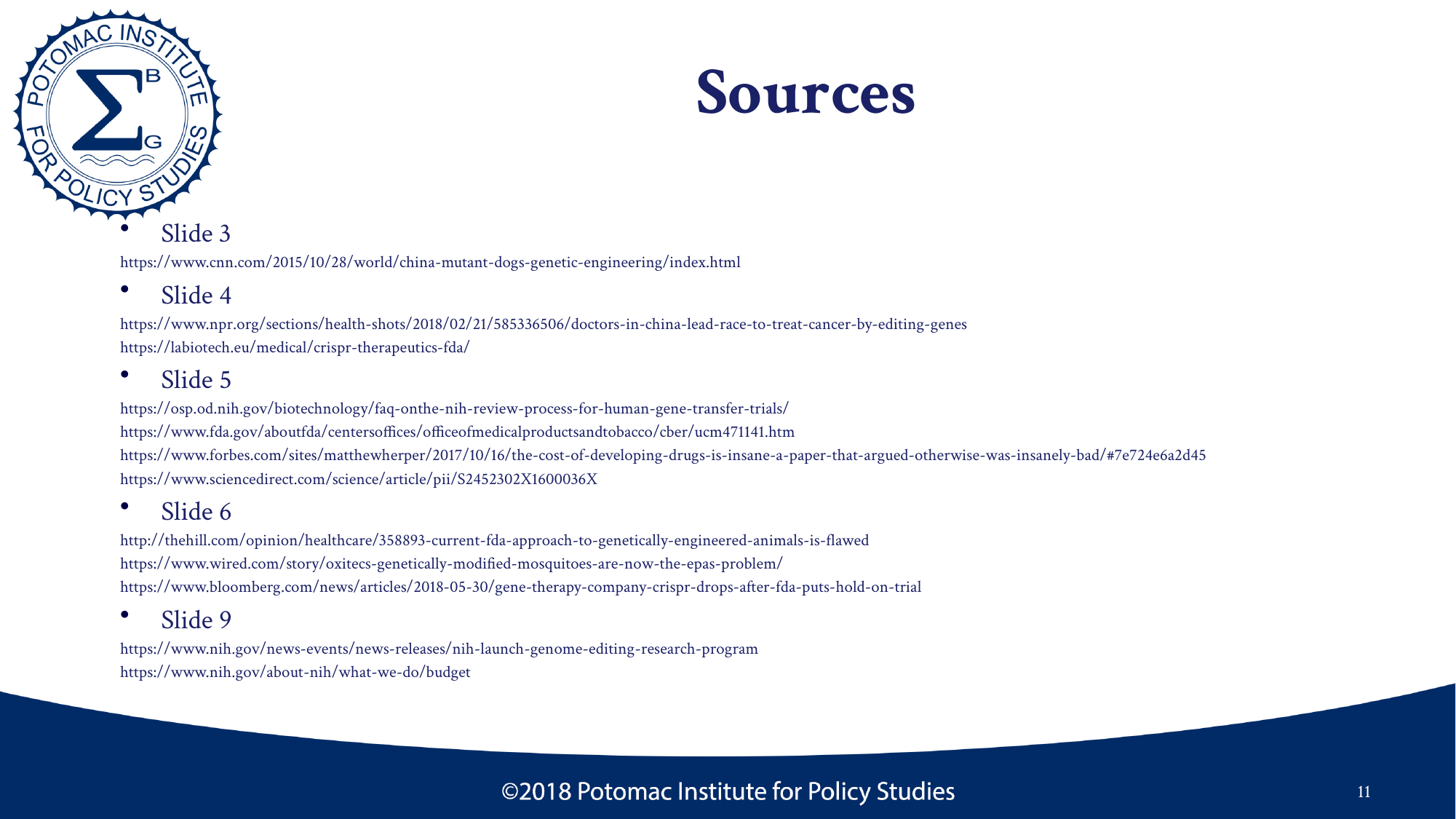

# Sources
Slide 3
https://www.cnn.com/2015/10/28/world/china-mutant-dogs-genetic-engineering/index.html
Slide 4
https://www.npr.org/sections/health-shots/2018/02/21/585336506/doctors-in-china-lead-race-to-treat-cancer-by-editing-genes
https://labiotech.eu/medical/crispr-therapeutics-fda/
Slide 5
https://osp.od.nih.gov/biotechnology/faq-onthe-nih-review-process-for-human-gene-transfer-trials/
https://www.fda.gov/aboutfda/centersoffices/officeofmedicalproductsandtobacco/cber/ucm471141.htm
https://www.forbes.com/sites/matthewherper/2017/10/16/the-cost-of-developing-drugs-is-insane-a-paper-that-argued-otherwise-was-insanely-bad/#7e724e6a2d45
https://www.sciencedirect.com/science/article/pii/S2452302X1600036X
Slide 6
http://thehill.com/opinion/healthcare/358893-current-fda-approach-to-genetically-engineered-animals-is-flawed
https://www.wired.com/story/oxitecs-genetically-modified-mosquitoes-are-now-the-epas-problem/
https://www.bloomberg.com/news/articles/2018-05-30/gene-therapy-company-crispr-drops-after-fda-puts-hold-on-trial
Slide 9
https://www.nih.gov/news-events/news-releases/nih-launch-genome-editing-research-program
https://www.nih.gov/about-nih/what-we-do/budget
11